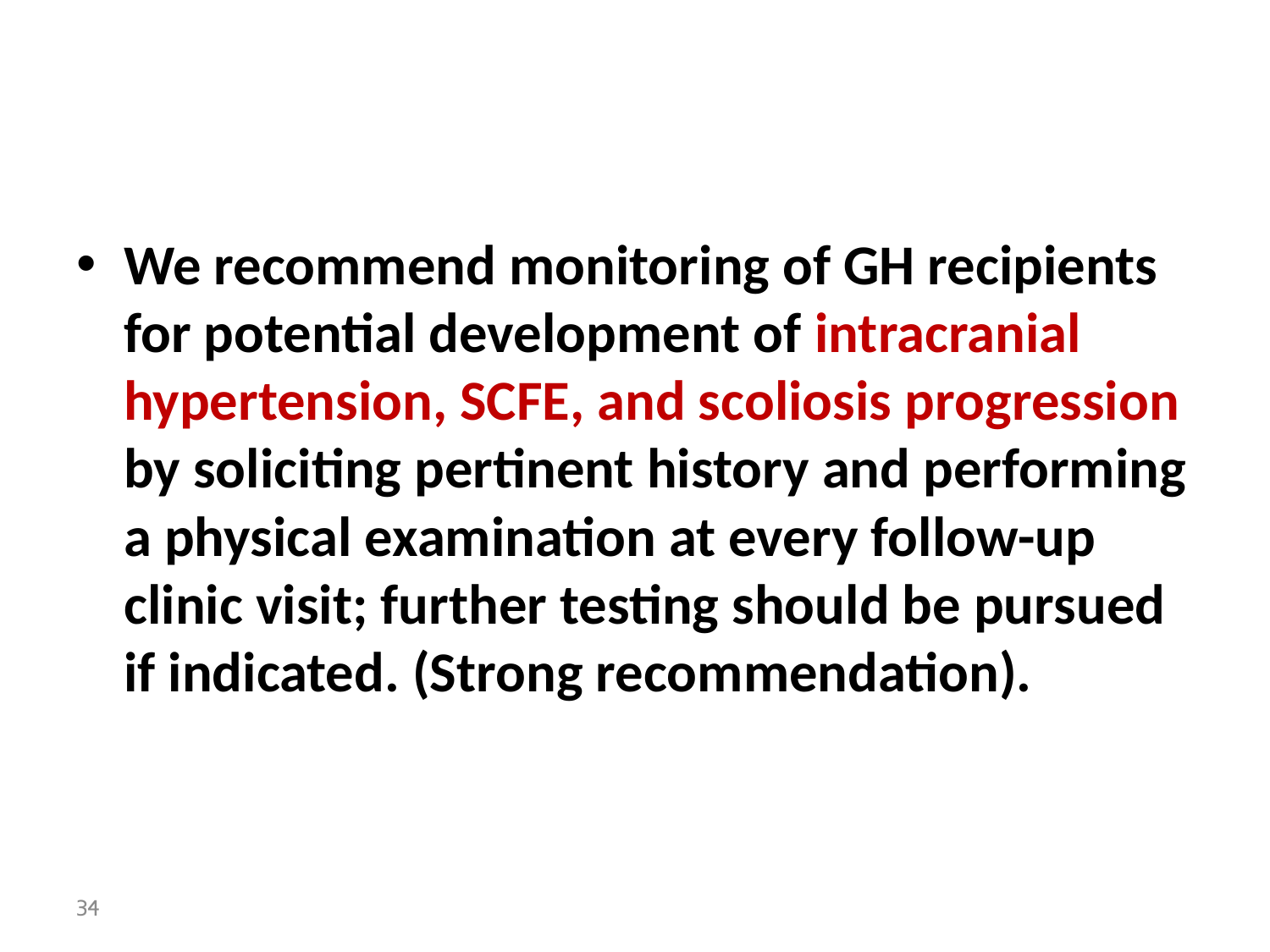

#
We recommend monitoring of GH recipients for potential development of intracranial hypertension, SCFE, and scoliosis progression by soliciting pertinent history and performing a physical examination at every follow-up clinic visit; further testing should be pursued if indicated. (Strong recommendation).
34